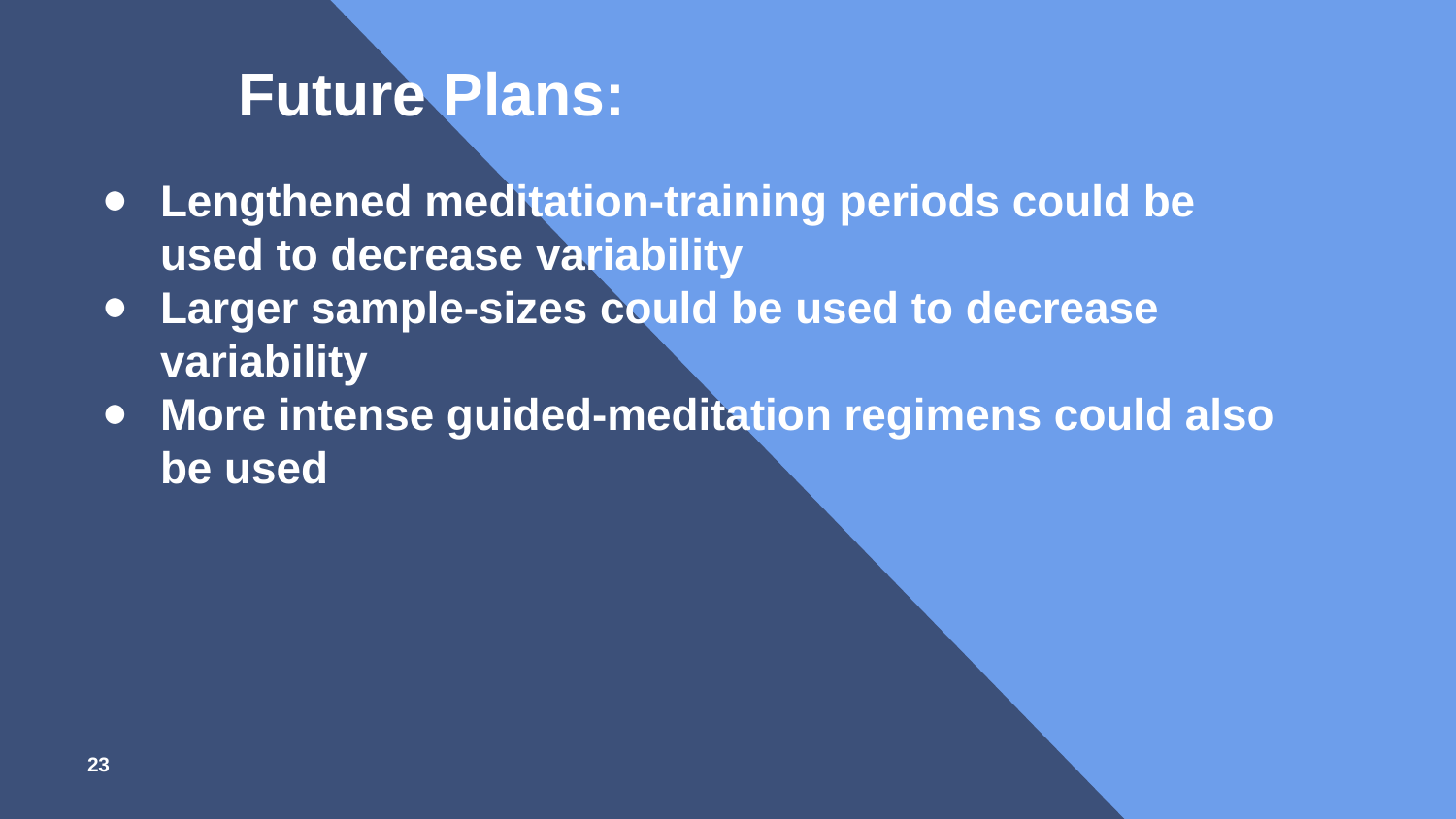

Future Plans:
Lengthened meditation-training periods could be used to decrease variability
Larger sample-sizes could be used to decrease variability
More intense guided-meditation regimens could also be used
23